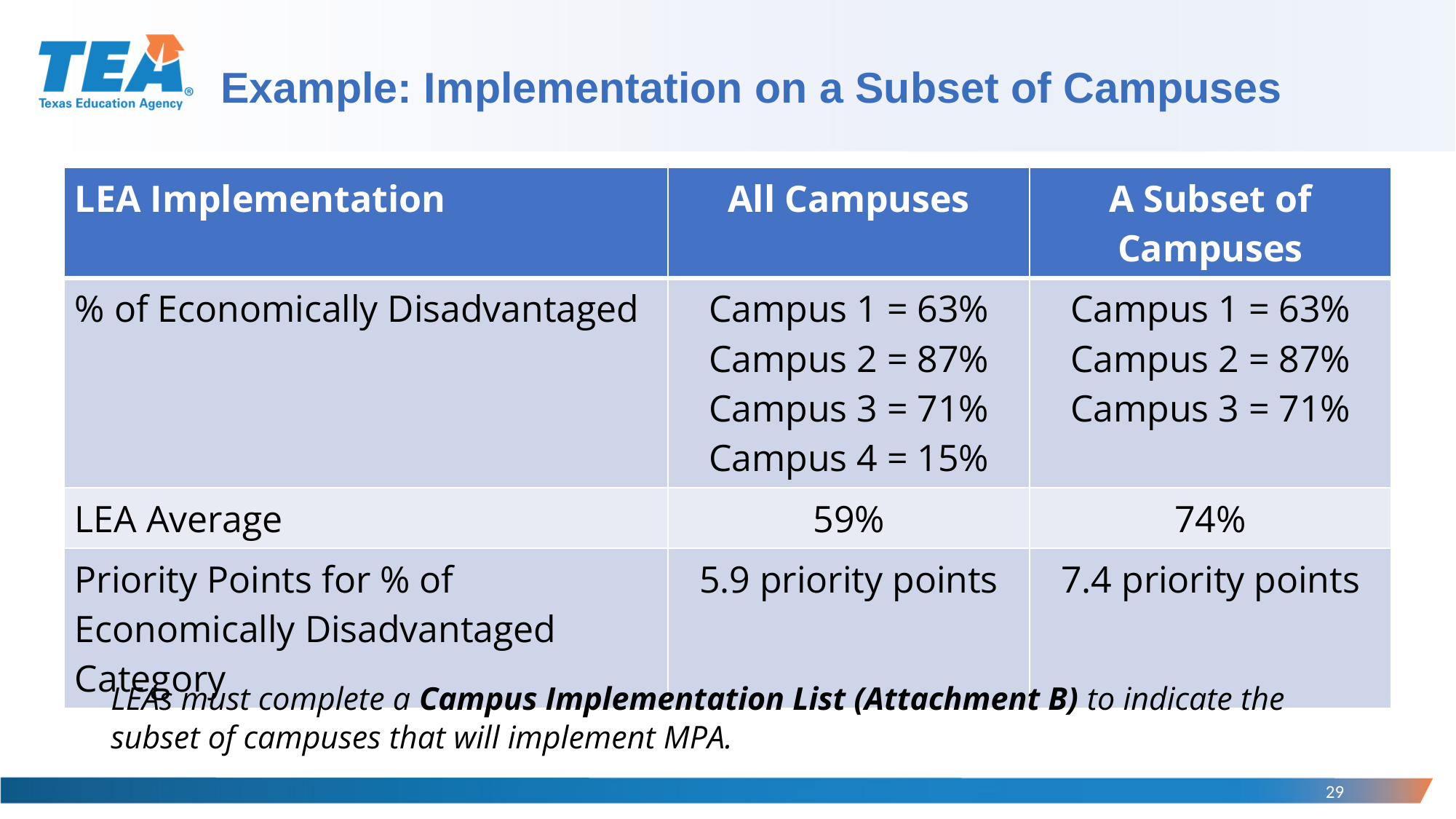

# Example: Implementation on a Subset of Campuses
| LEA Implementation | All Campuses | A Subset of Campuses |
| --- | --- | --- |
| % of Economically Disadvantaged | Campus 1 = 63% Campus 2 = 87% Campus 3 = 71% Campus 4 = 15% | Campus 1 = 63% Campus 2 = 87% Campus 3 = 71% |
| LEA Average | 59% | 74% |
| Priority Points for % of Economically Disadvantaged Category | 5.9 priority points | 7.4 priority points |
LEAs must complete a Campus Implementation List (Attachment B) to indicate the subset of campuses that will implement MPA.
29